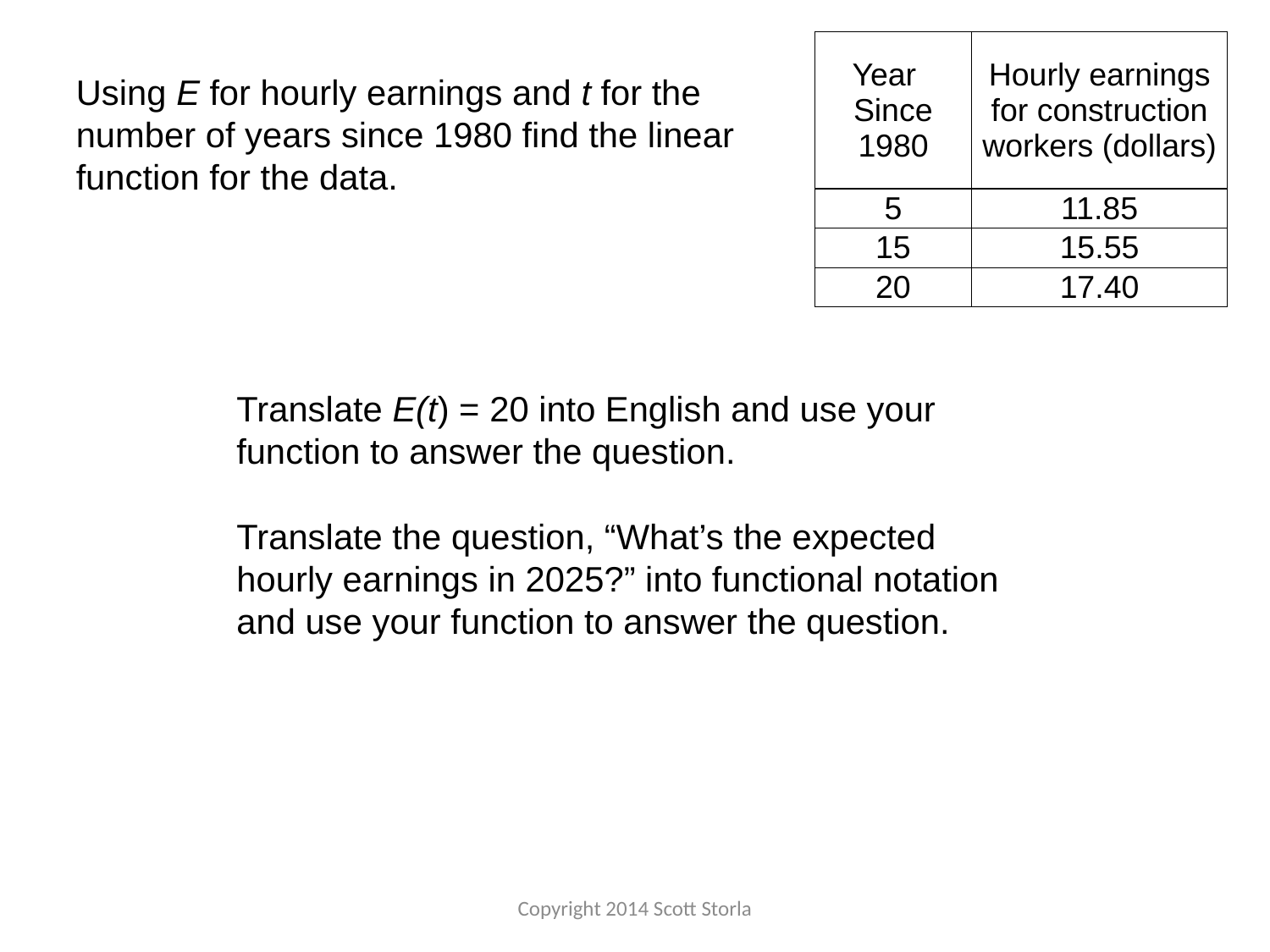

| Year   Since 1980 | Hourly earnings for construction workers (dollars) |
| --- | --- |
| 5 | 11.85 |
| 15 | 15.55 |
| 20 | 17.40 |
Using E for hourly earnings and t for the number of years since 1980 find the linear function for the data.
Translate E(t) = 20 into English and use your function to answer the question.

Translate the question, “What’s the expected hourly earnings in 2025?” into functional notation and use your function to answer the question.
Copyright 2014 Scott Storla